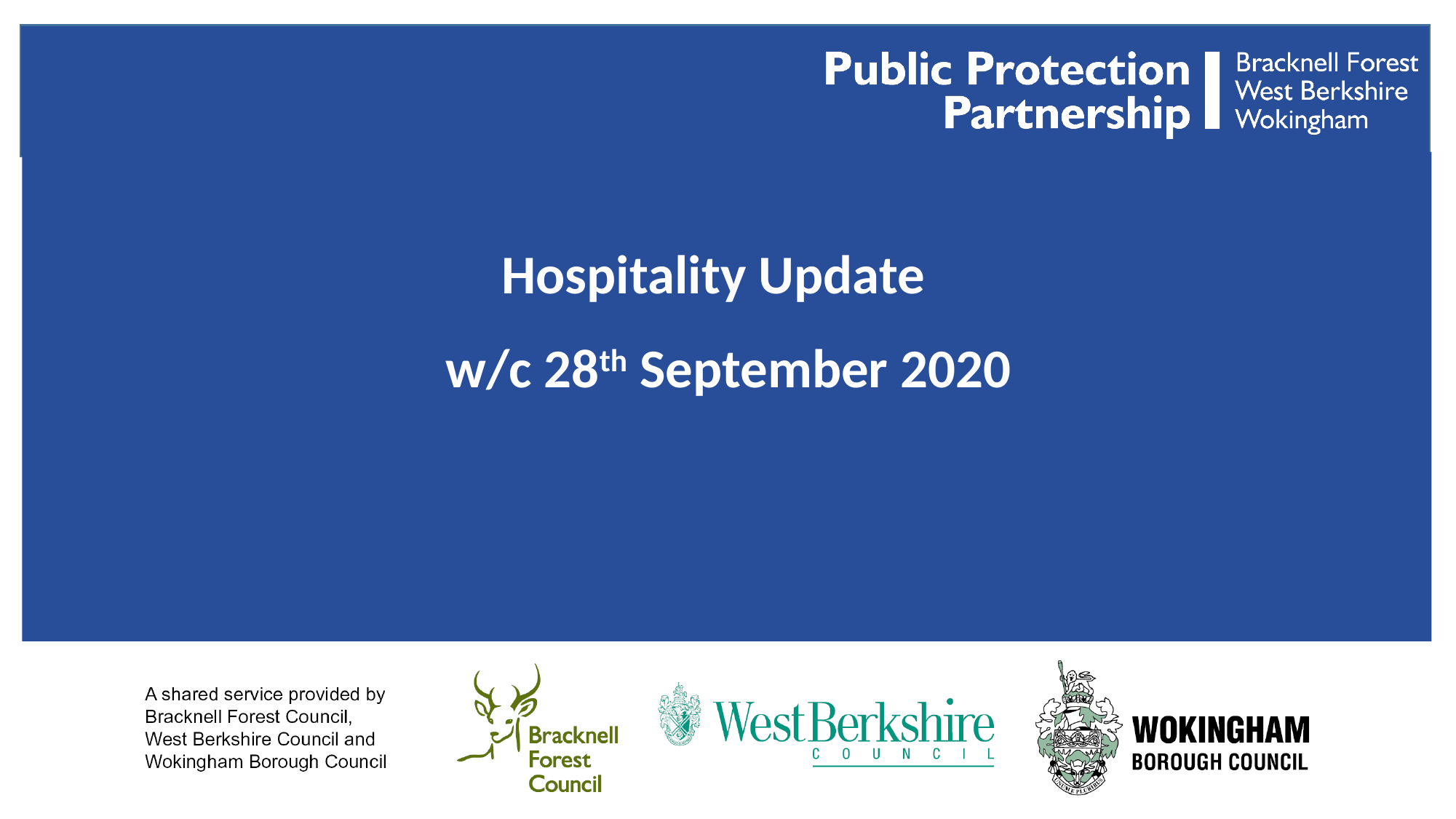

# Hospitality Update
w/c 28th September 2020